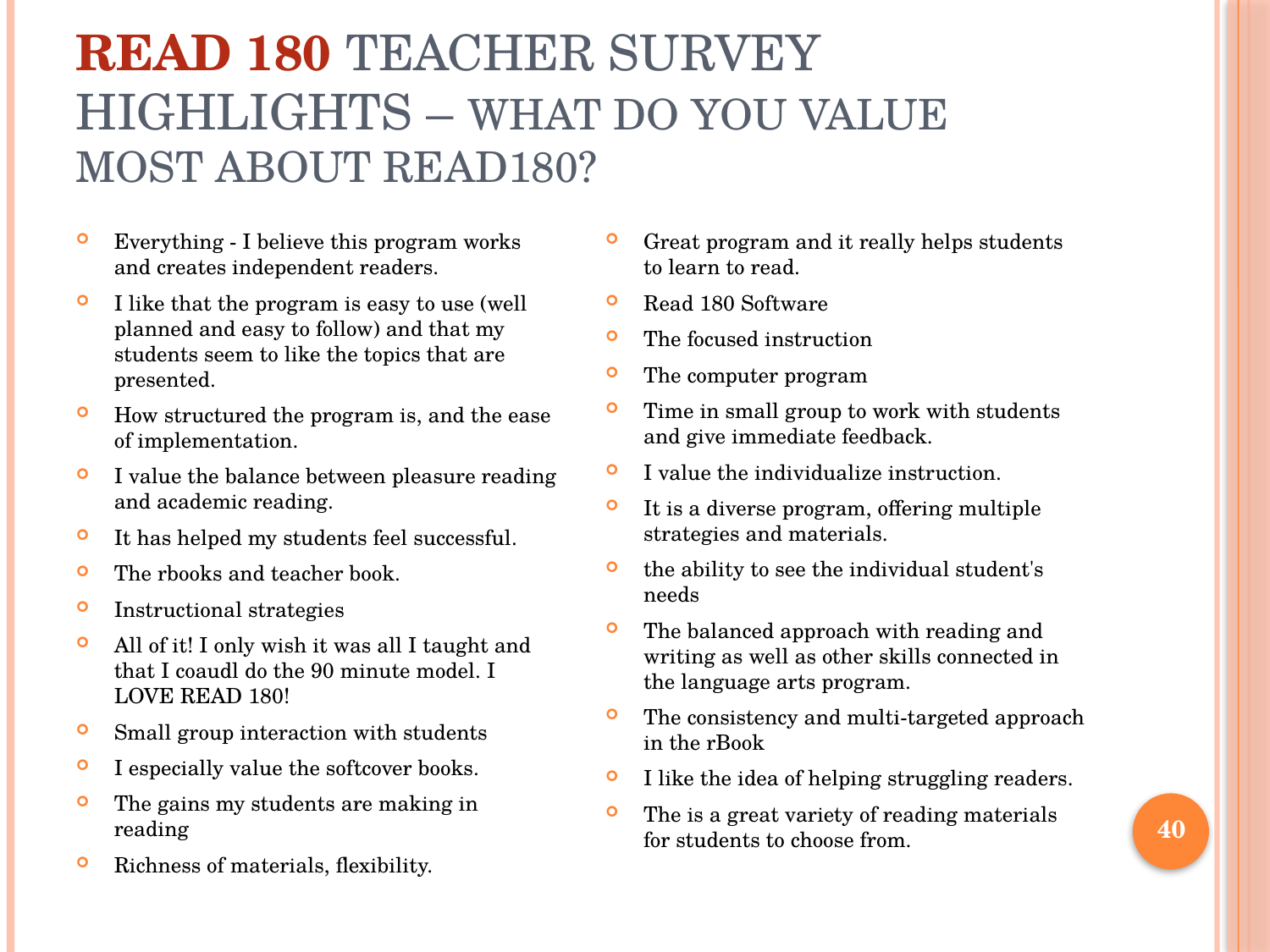

# READ 180 Teacher Survey Highlights – What Do You Value Most About READ180?
Everything - I believe this program works and creates independent readers.
I like that the program is easy to use (well planned and easy to follow) and that my students seem to like the topics that are presented.
How structured the program is, and the ease of implementation.
I value the balance between pleasure reading and academic reading.
It has helped my students feel successful.
The rbooks and teacher book.
Instructional strategies
All of it! I only wish it was all I taught and that I coaudl do the 90 minute model. I LOVE READ 180!
Small group interaction with students
I especially value the softcover books.
The gains my students are making in reading
Richness of materials, flexibility.

Great program and it really helps students to learn to read.
Read 180 Software
The focused instruction
The computer program
Time in small group to work with students and give immediate feedback.
I value the individualize instruction.
It is a diverse program, offering multiple strategies and materials.
the ability to see the individual student's needs
The balanced approach with reading and writing as well as other skills connected in the language arts program.
The consistency and multi-targeted approach in the rBook
I like the idea of helping struggling readers.
The is a great variety of reading materials for students to choose from.

40